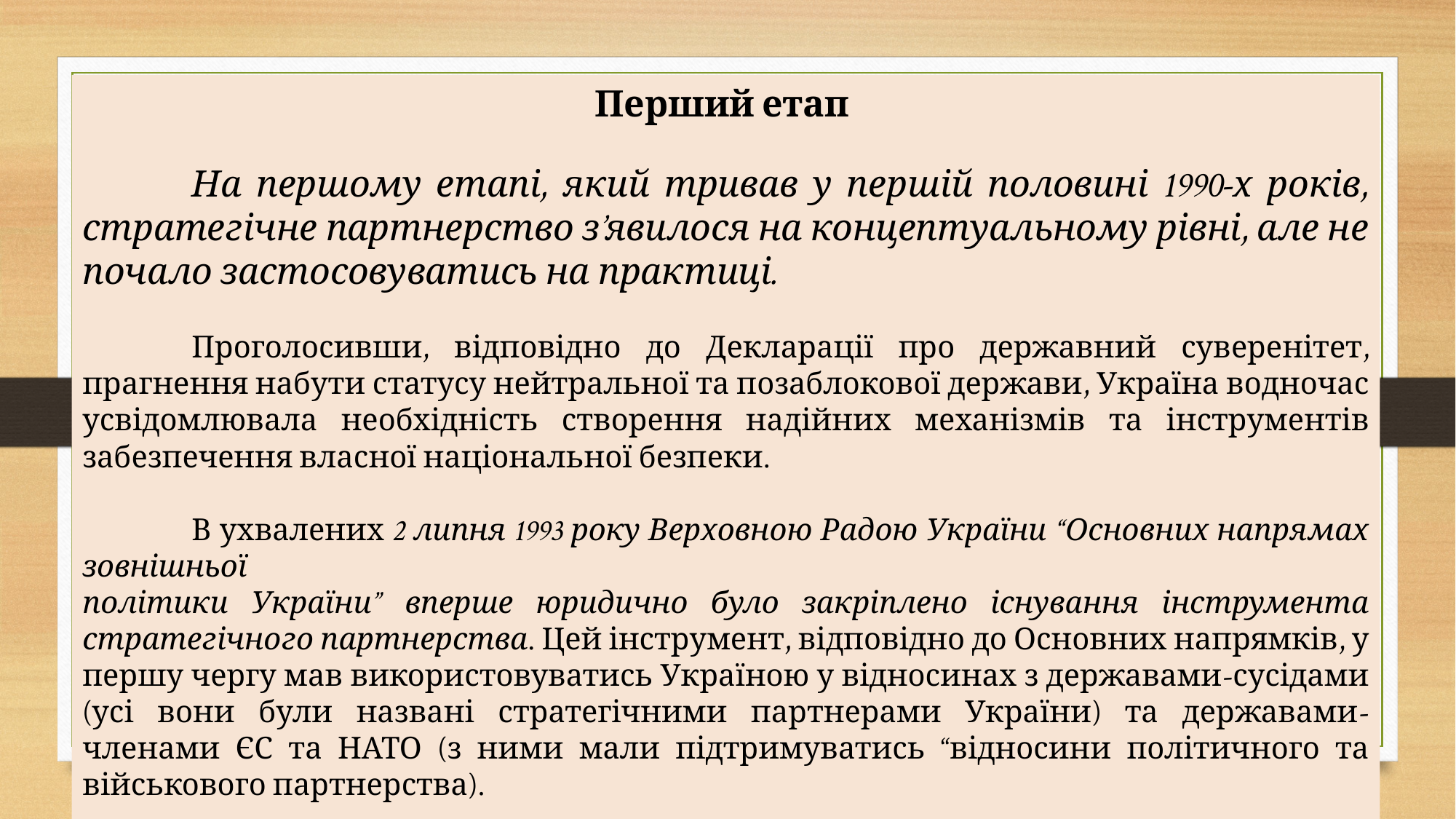

Перший етап

	На першому етапі, який тривав у першій половині 1990-х років, стратегічне партнерство з’явилося на концептуальному рівні, але не почало застосовуватись на практиці.

	Проголосивши, відповідно до Декларації про державний суверенітет, прагнення набути статусу нейтральної та позаблокової держави, Україна водночас усвідомлювала необхідність створення надійних механізмів та інструментів забезпечення власної національної безпеки.

	В ухвалених 2 липня 1993 року Верховною Радою України “Основних напрямах зовнішньої
політики України” вперше юридично було закріплено існування інструмента стратегічного партнерства. Цей інструмент, відповідно до Основних напрямків, у першу чергу мав використовуватись Україною у відносинах з державами-сусідами (усі вони були названі стратегічними партнерами України) та державами-членами ЄС та НАТО (з ними мали підтримуватись “відносини політичного та військового партнерства).